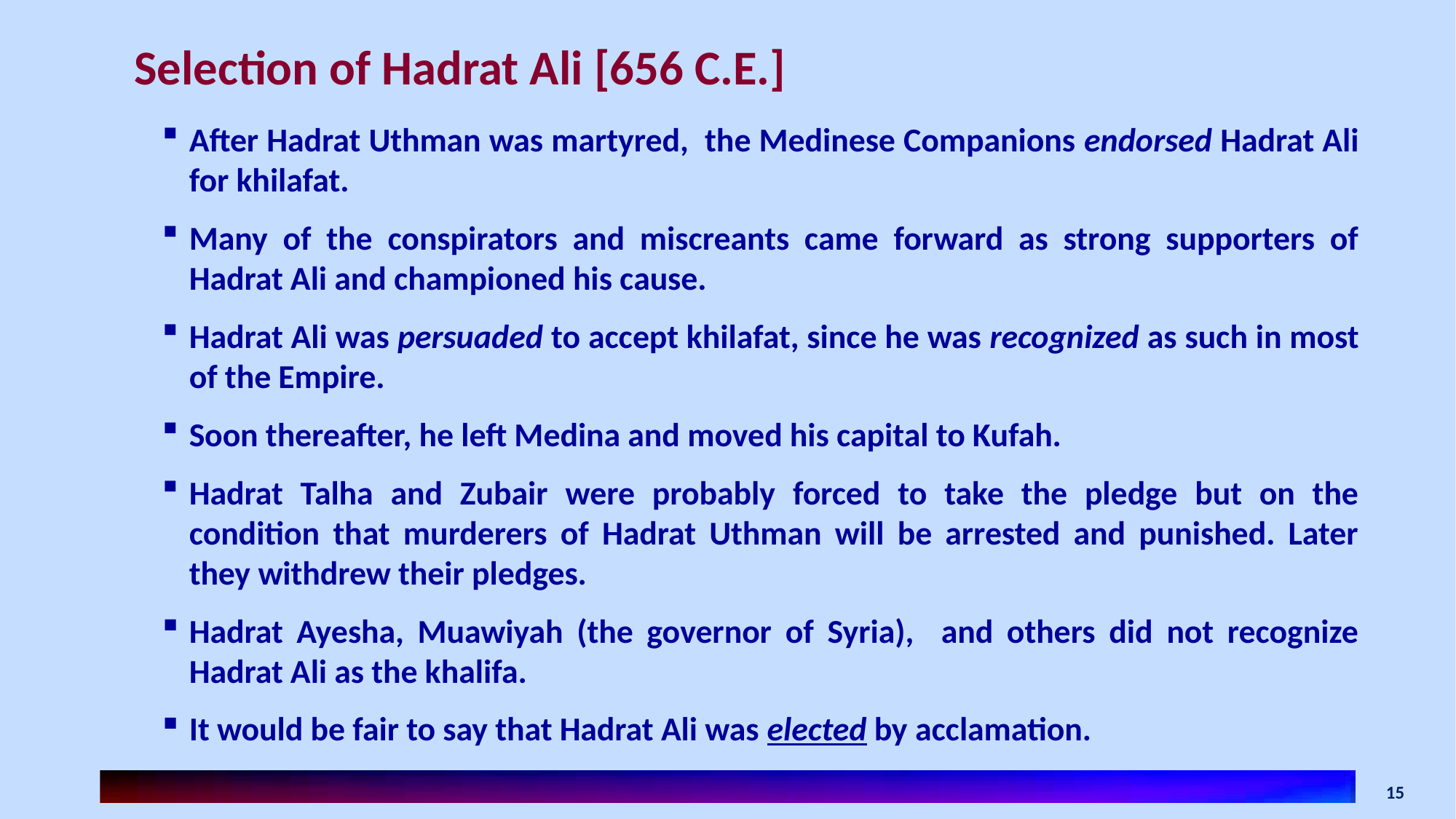

# Selection of Hadrat Ali [656 C.E.]
After Hadrat Uthman was martyred,  the Medinese Companions endorsed Hadrat Ali for khilafat.
Many of the conspirators and miscreants came forward as strong supporters of Hadrat Ali and championed his cause.
Hadrat Ali was persuaded to accept khilafat, since he was recognized as such in most of the Empire.
Soon thereafter, he left Medina and moved his capital to Kufah.
Hadrat Talha and Zubair were probably forced to take the pledge but on the condition that murderers of Hadrat Uthman will be arrested and punished. Later they withdrew their pledges.
Hadrat Ayesha, Muawiyah (the governor of Syria),  and others did not recognize Hadrat Ali as the khalifa.
It would be fair to say that Hadrat Ali was elected by acclamation.
15